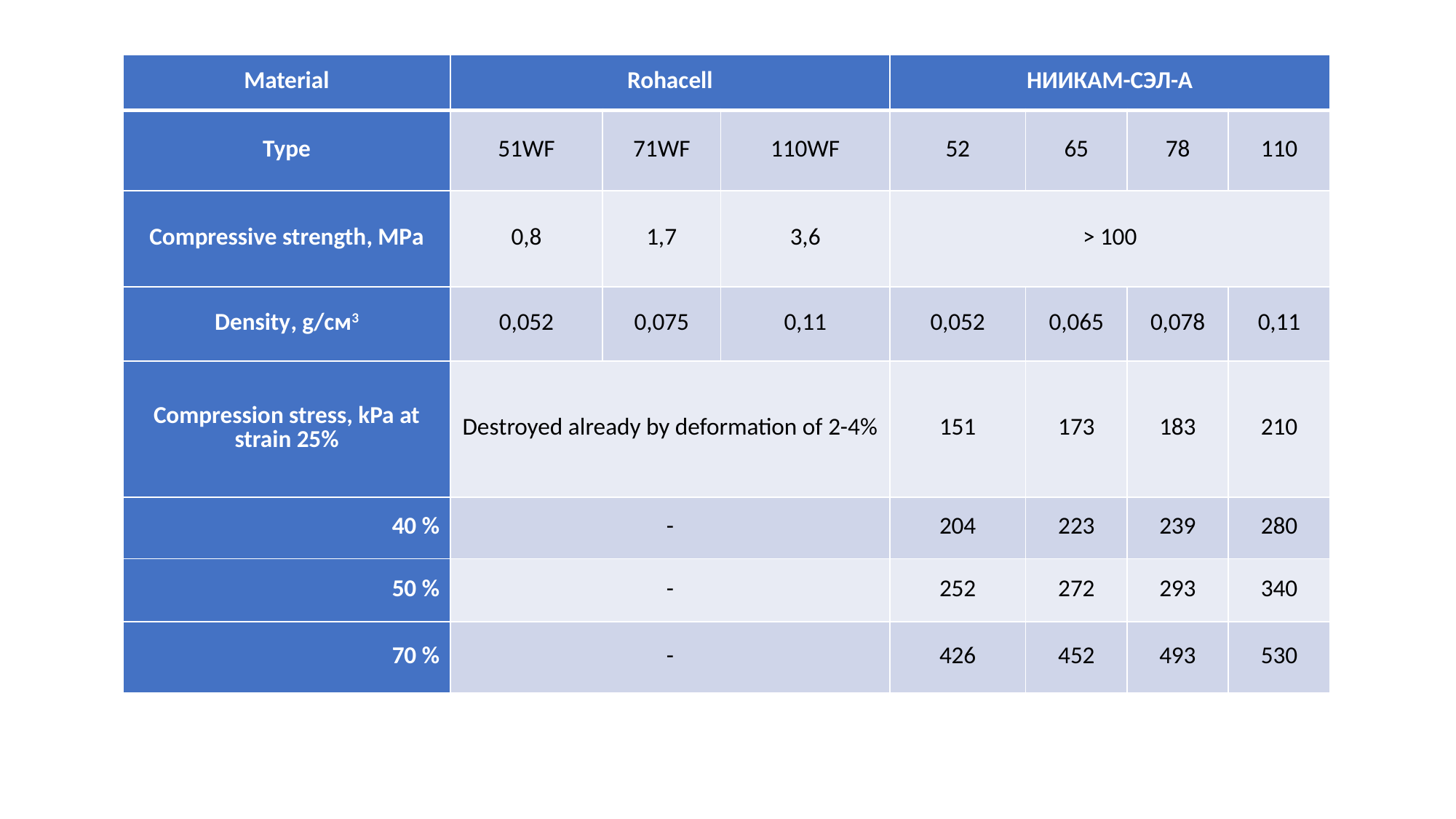

| Material | Rohacell |  |  | НИИКАМ-СЭЛ-А |  |  |  |
| --- | --- | --- | --- | --- | --- | --- | --- |
| Type | 51WF | 71WF | 110WF | 52 | 65 | 78 | 110 |
| Compressive strength, МРа | 0,8 | 1,7 | 3,6 | > 100 |  |  |  |
| Density, g/см3 | 0,052 | 0,075 | 0,11 | 0,052 | 0,065 | 0,078 | 0,11 |
| Compression stress, kPa at strain 25% | Destroyed already by deformation of 2-4% |  |  | 151 | 173 | 183 | 210 |
| 40 % | - |  |  | 204 | 223 | 239 | 280 |
| 50 % | - |  |  | 252 | 272 | 293 | 340 |
| 70 % | - |  |  | 426 | 452 | 493 | 530 |